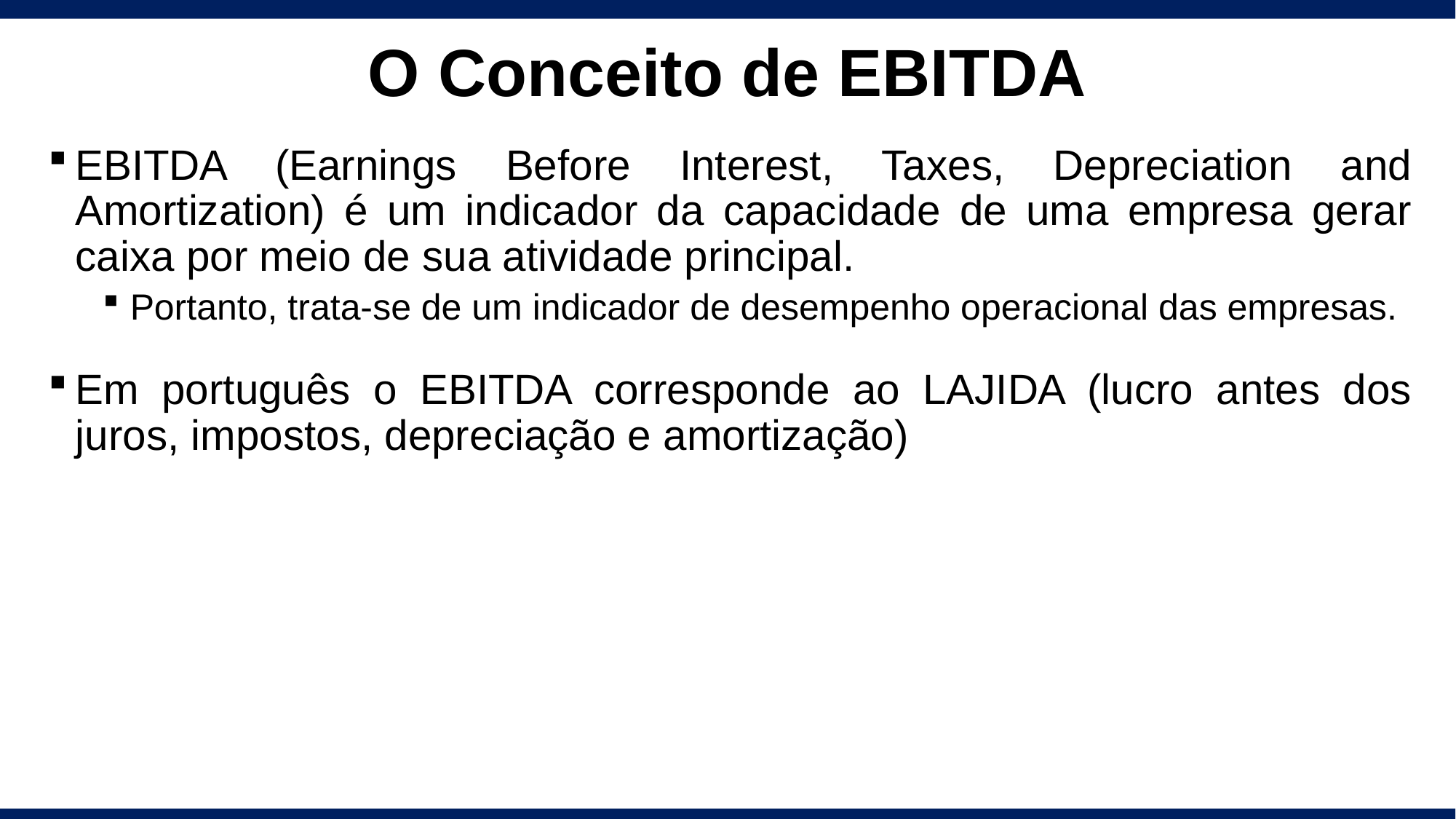

# O Conceito de EBITDA
EBITDA (Earnings Before Interest, Taxes, Depreciation and Amortization) é um indicador da capacidade de uma empresa gerar caixa por meio de sua atividade principal.
Portanto, trata-se de um indicador de desempenho operacional das empresas.

Em português o EBITDA corresponde ao LAJIDA (lucro antes dos juros, impostos, depreciação e amortização)